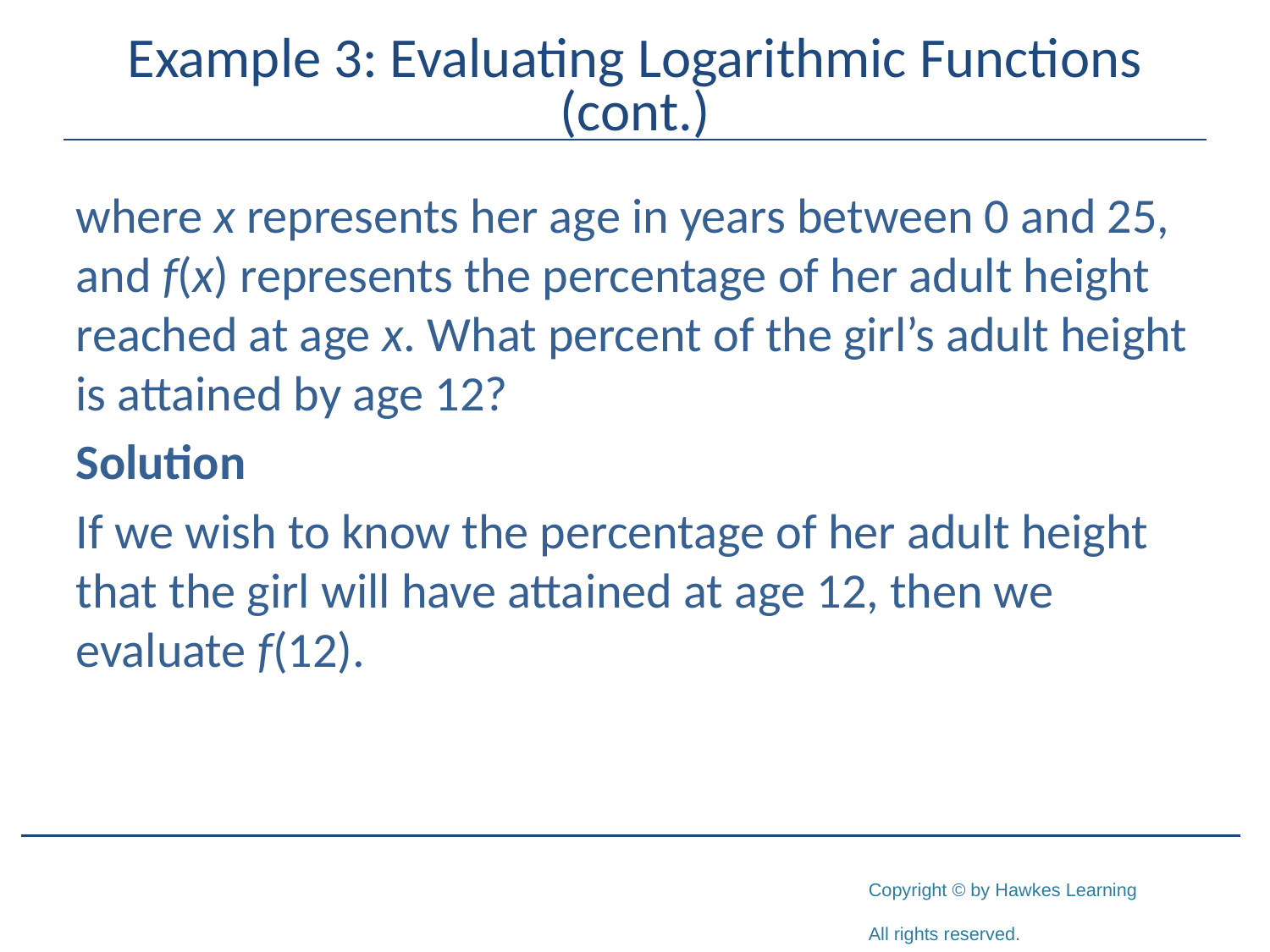

# Example 3: Evaluating Logarithmic Functions (cont.)
where x represents her age in years between 0 and 25, and f(x) represents the percentage of her adult height reached at age x. What percent of the girl’s adult height is attained by age 12?
Solution
If we wish to know the percentage of her adult height that the girl will have attained at age 12, then we evaluate f(12).